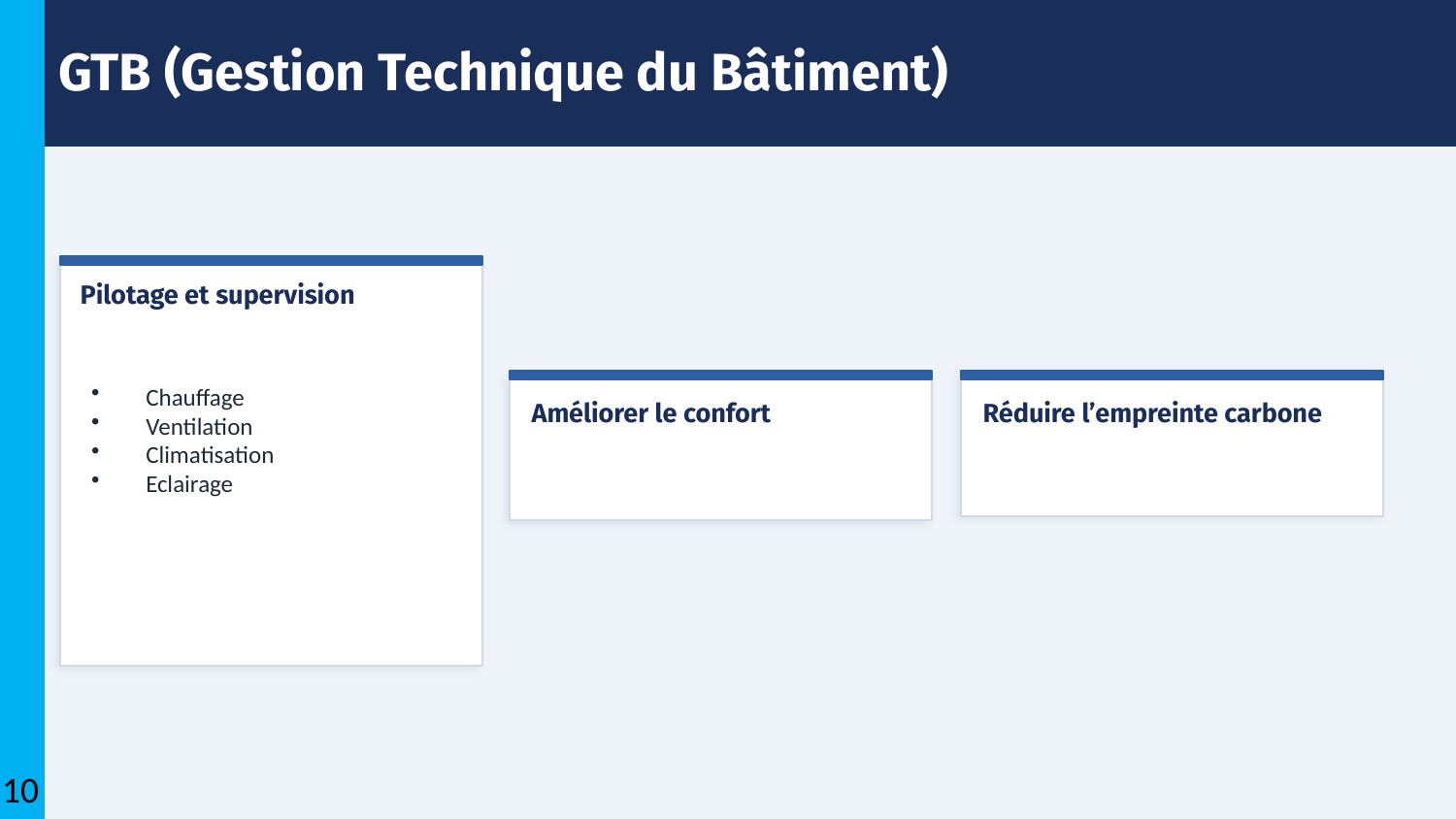

GTB (Gestion Technique du Bâtiment)

Pilotage et supervision
Chauffage
Ventilation
Climatisation
Eclairage

Améliorer le confort
Réduire l’empreinte carbone
10